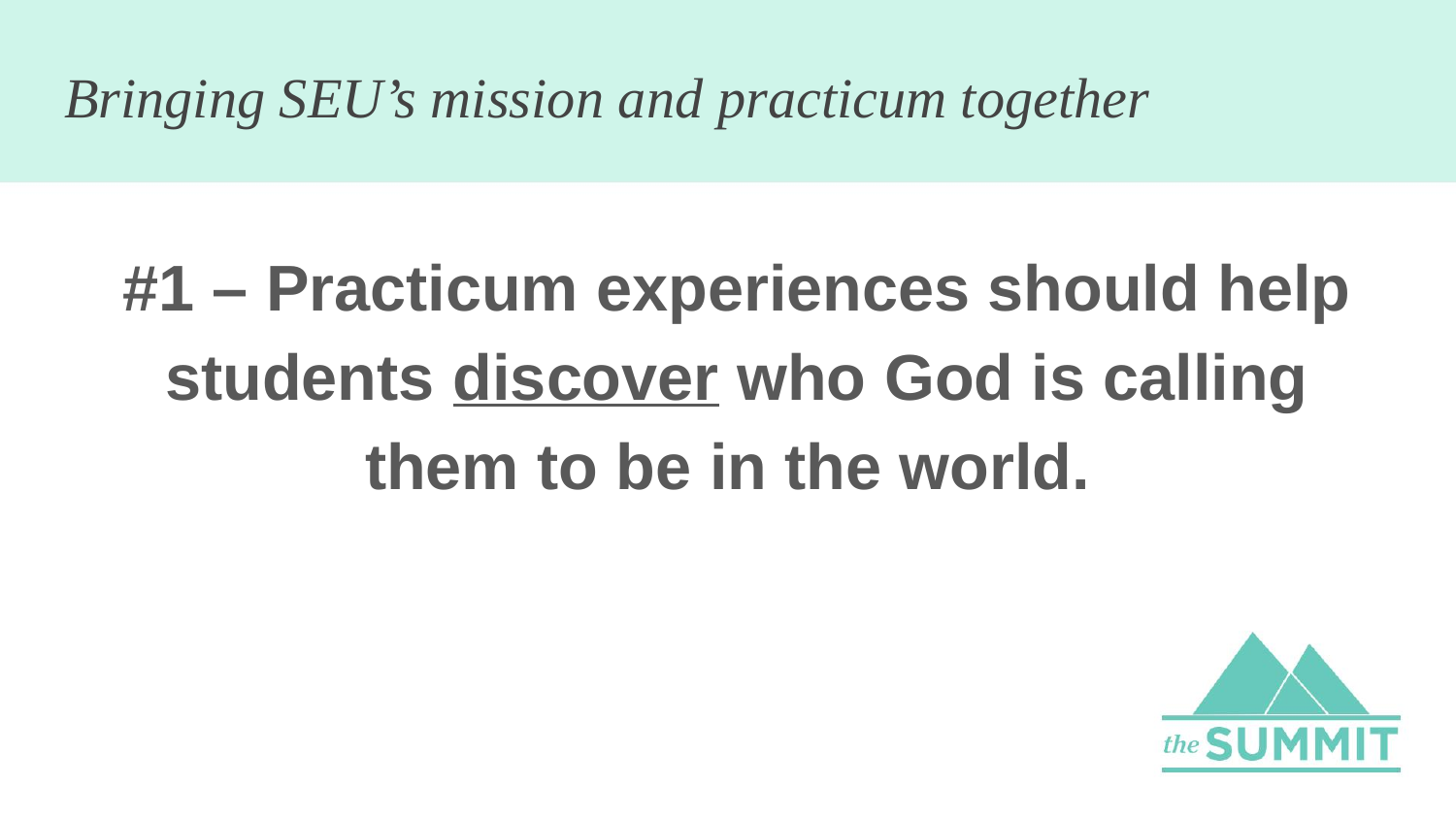

# Bringing SEU’s mission and practicum together
#1 – Practicum experiences should help students discover who God is calling them to be in the world.